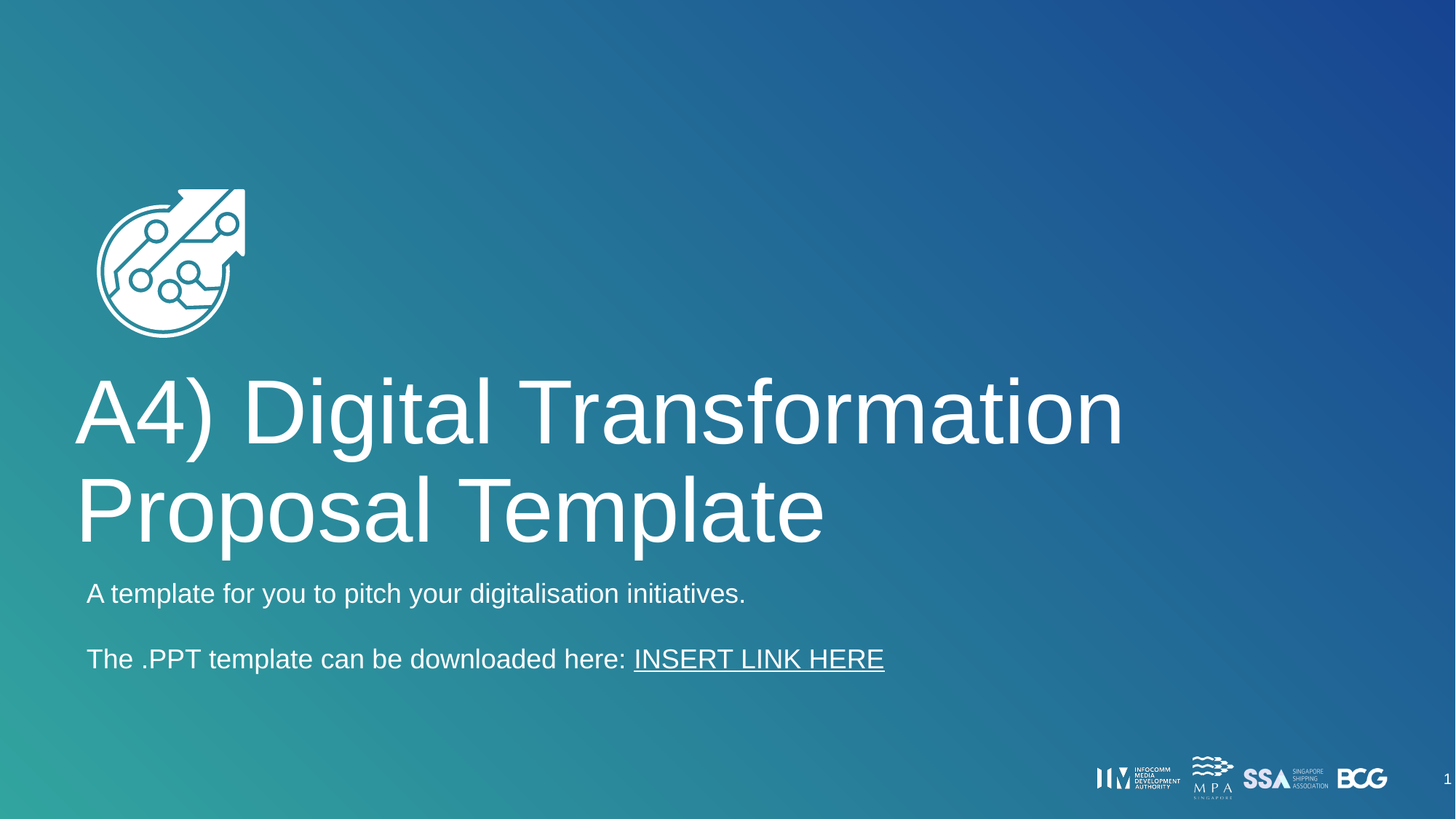

A4) Digital Transformation Proposal Template
A template for you to pitch your digitalisation initiatives.

The .PPT template can be downloaded here: INSERT LINK HERE